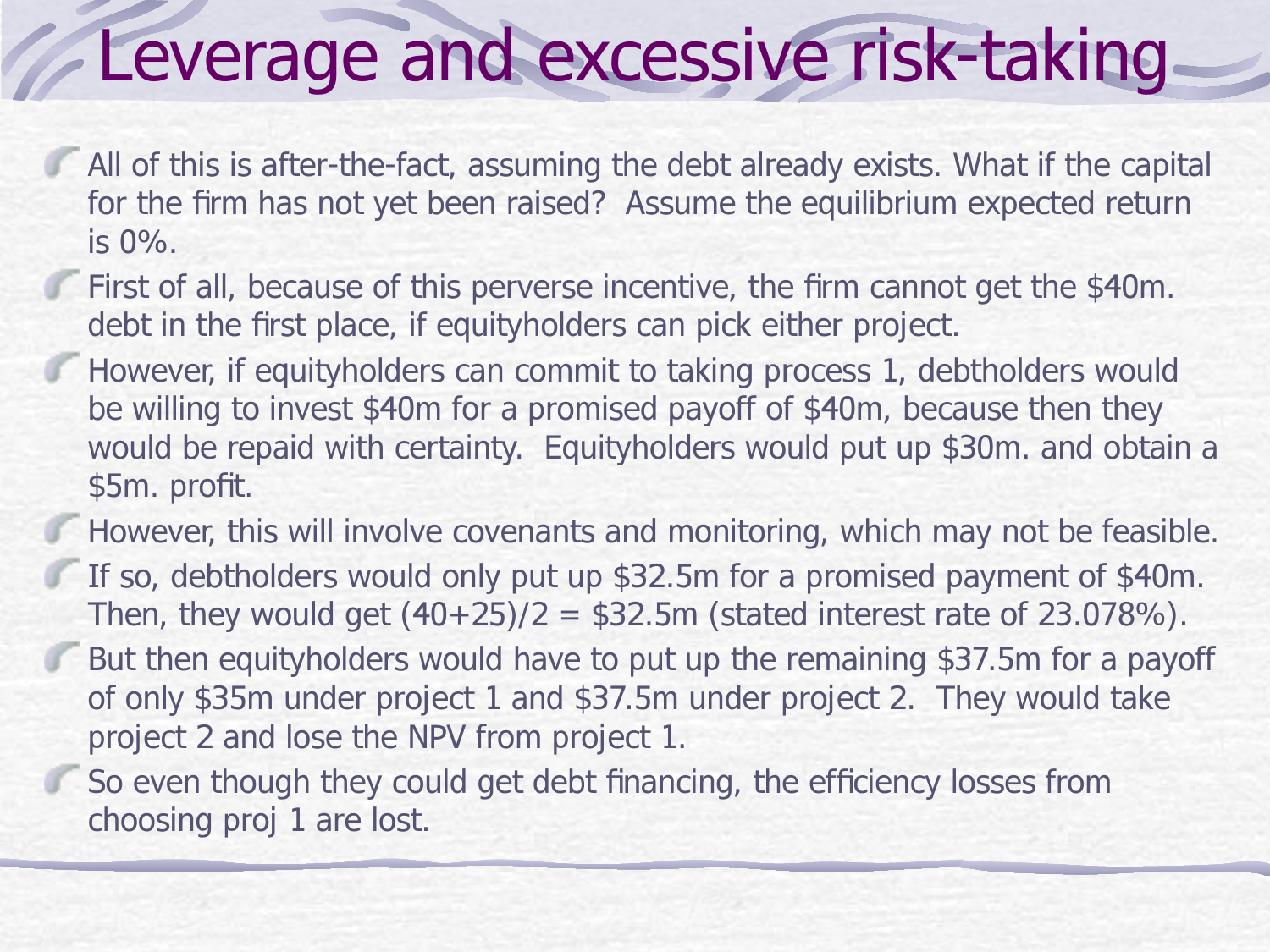

Leverage and excessive risk-taking
All of this is after-the-fact, assuming the debt already exists. What if the capital for the firm has not yet been raised?  Assume the equilibrium expected return is 0%.
First of all, because of this perverse incentive, the firm cannot get the $40m. debt in the first place, if equityholders can pick either project.
However, if equityholders can commit to taking process 1, debtholders would be willing to invest $40m for a promised payoff of $40m, because then they would be repaid with certainty.  Equityholders would put up $30m. and obtain a $5m. profit.
However, this will involve covenants and monitoring, which may not be feasible.
If so, debtholders would only put up $32.5m for a promised payment of $40m.  Then, they would get (40+25)/2 = $32.5m (stated interest rate of 23.078%).
But then equityholders would have to put up the remaining $37.5m for a payoff of only $35m under project 1 and $37.5m under project 2.  They would take project 2 and lose the NPV from project 1.
So even though they could get debt financing, the efficiency losses from choosing proj 1 are lost.